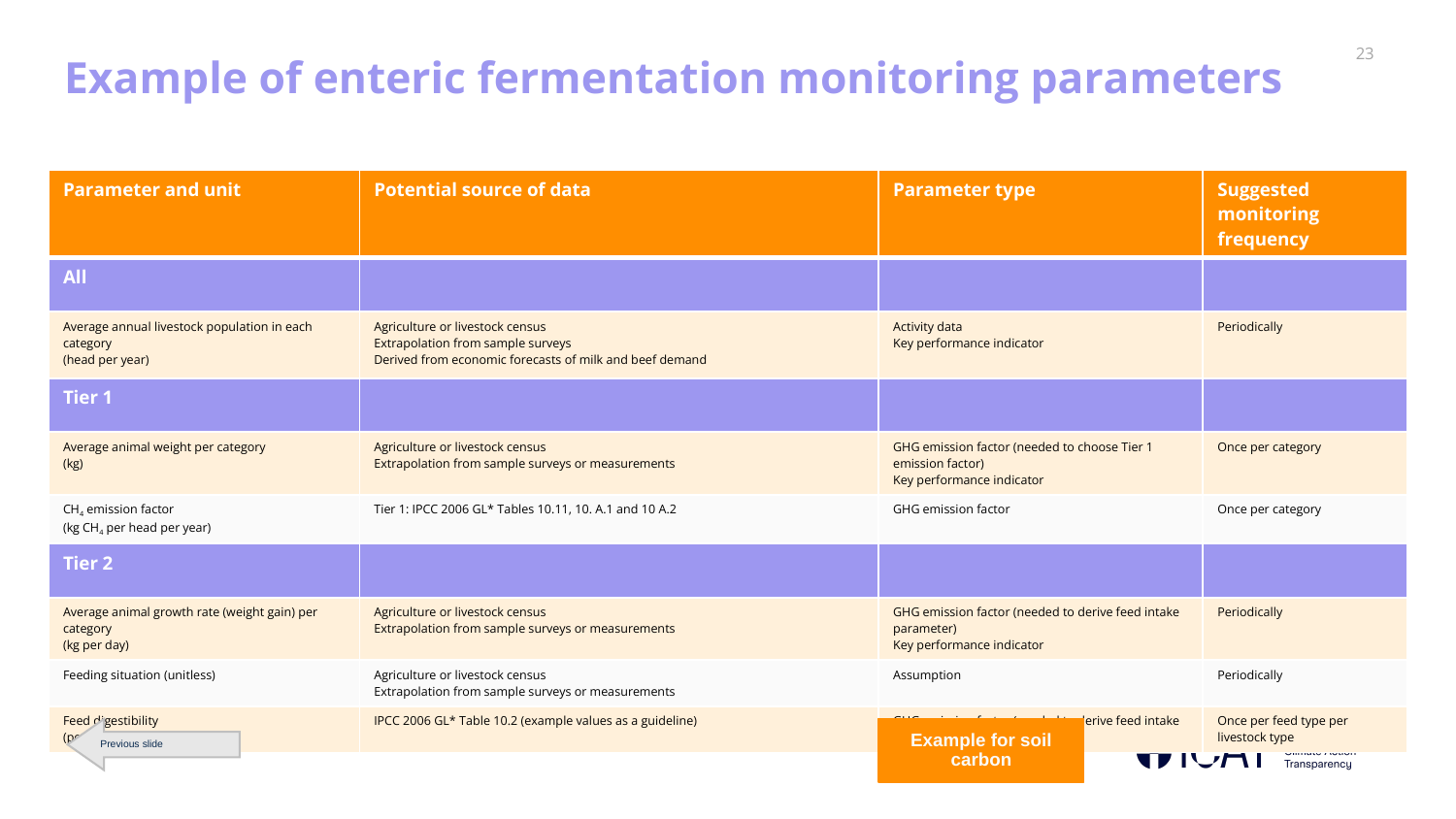

# Example of enteric fermentation monitoring parameters
| Parameter and unit | Potential source of data | Parameter type | Suggested monitoring frequency |
| --- | --- | --- | --- |
| All |  |  |  |
| Average annual livestock population in each category (head per year) | Agriculture or livestock census Extrapolation from sample surveys Derived from economic forecasts of milk and beef demand | Activity data Key performance indicator | Periodically |
| Tier 1 |  |  |  |
| Average animal weight per category (kg) | Agriculture or livestock census Extrapolation from sample surveys or measurements | GHG emission factor (needed to choose Tier 1 emission factor) Key performance indicator | Once per category |
| CH4 emission factor (kg CH4 per head per year) | Tier 1: IPCC 2006 GL\* Tables 10.11, 10. A.1 and 10 A.2 | GHG emission factor | Once per category |
| Tier 2 |  |  |  |
| Average animal growth rate (weight gain) per category (kg per day) | Agriculture or livestock census Extrapolation from sample surveys or measurements | GHG emission factor (needed to derive feed intake parameter) Key performance indicator | Periodically |
| Feeding situation (unitless) | Agriculture or livestock census Extrapolation from sample surveys or measurements | Assumption | Periodically |
| Feed digestibility (percent) | IPCC 2006 GL\* Table 10.2 (example values as a guideline) | GHG emission factor (needed to derive feed intake parameter) | Once per feed type per livestock type |
Example for soil carbon
Previous slide